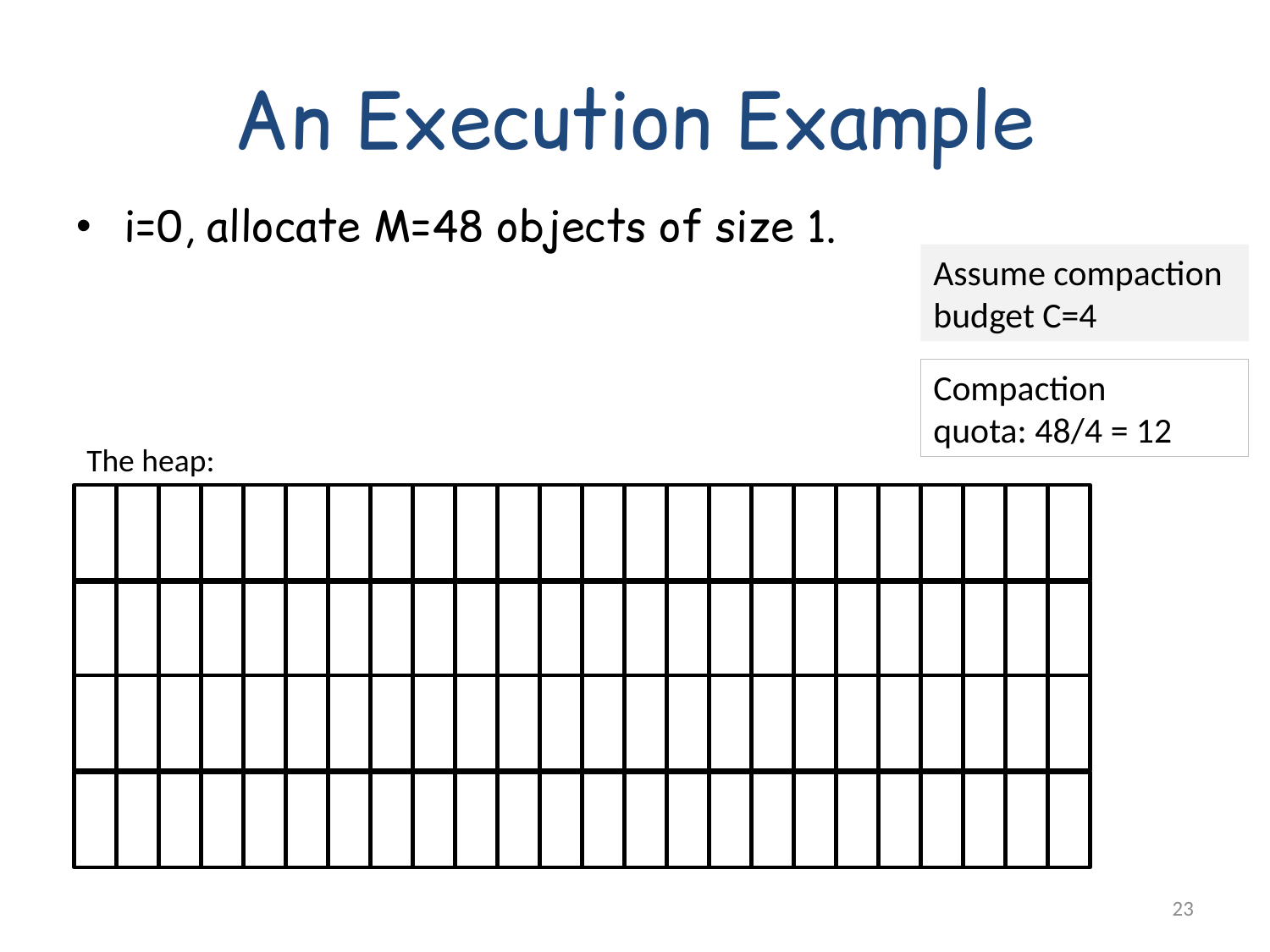

# An Execution Example
i=0, allocate M=48 objects of size 1.
Assume compaction budget C=4
Compaction
quota: 48/4 = 12
The heap:

23